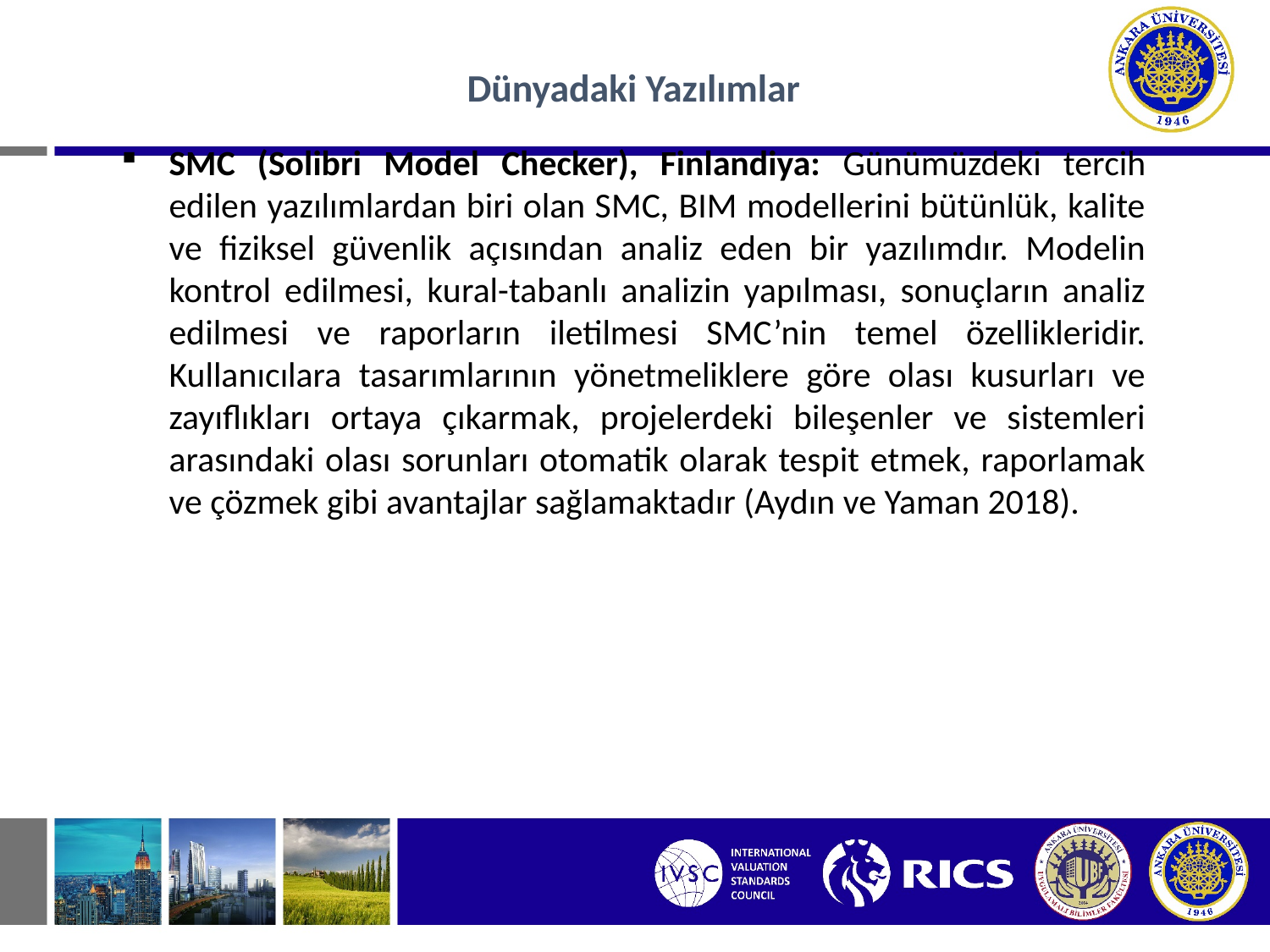

Dünyadaki Yazılımlar
SMC (Solibri Model Checker), Finlandiya: Günümüzdeki tercih edilen yazılımlardan biri olan SMC, BIM modellerini bütünlük, kalite ve fiziksel güvenlik açısından analiz eden bir yazılımdır. Modelin kontrol edilmesi, kural-tabanlı analizin yapılması, sonuçların analiz edilmesi ve raporların iletilmesi SMC’nin temel özellikleridir. Kullanıcılara tasarımlarının yönetmeliklere göre olası kusurları ve zayıflıkları ortaya çıkarmak, projelerdeki bileşenler ve sistemleri arasındaki olası sorunları otomatik olarak tespit etmek, raporlamak ve çözmek gibi avantajlar sağlamaktadır (Aydın ve Yaman 2018).